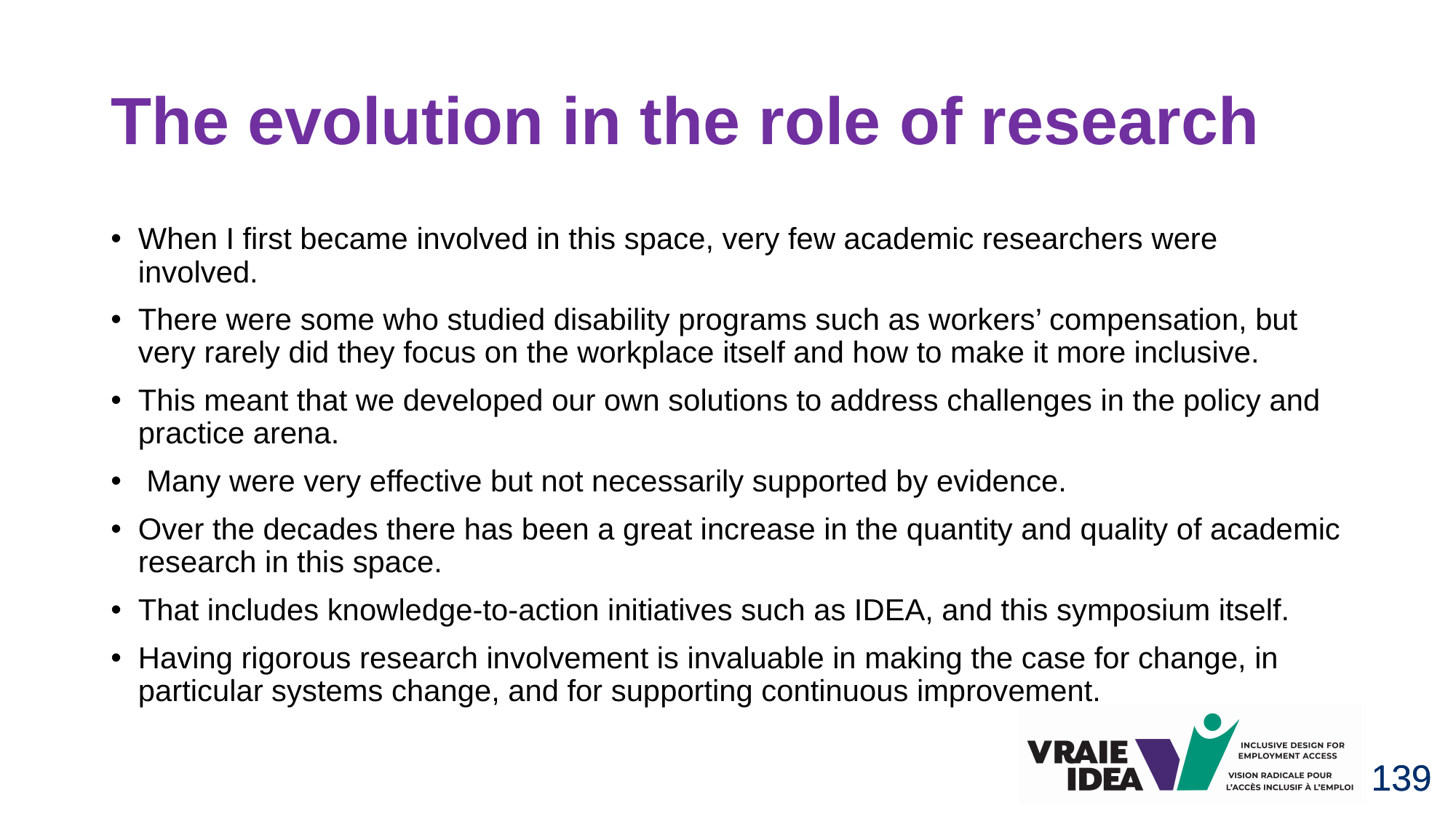

# The evolution in the role of research
When I first became involved in this space, very few academic researchers were involved.
There were some who studied disability programs such as workers’ compensation, but very rarely did they focus on the workplace itself and how to make it more inclusive.
This meant that we developed our own solutions to address challenges in the policy and practice arena.
 Many were very effective but not necessarily supported by evidence.
Over the decades there has been a great increase in the quantity and quality of academic research in this space.
That includes knowledge-to-action initiatives such as IDEA, and this symposium itself.
Having rigorous research involvement is invaluable in making the case for change, in particular systems change, and for supporting continuous improvement.